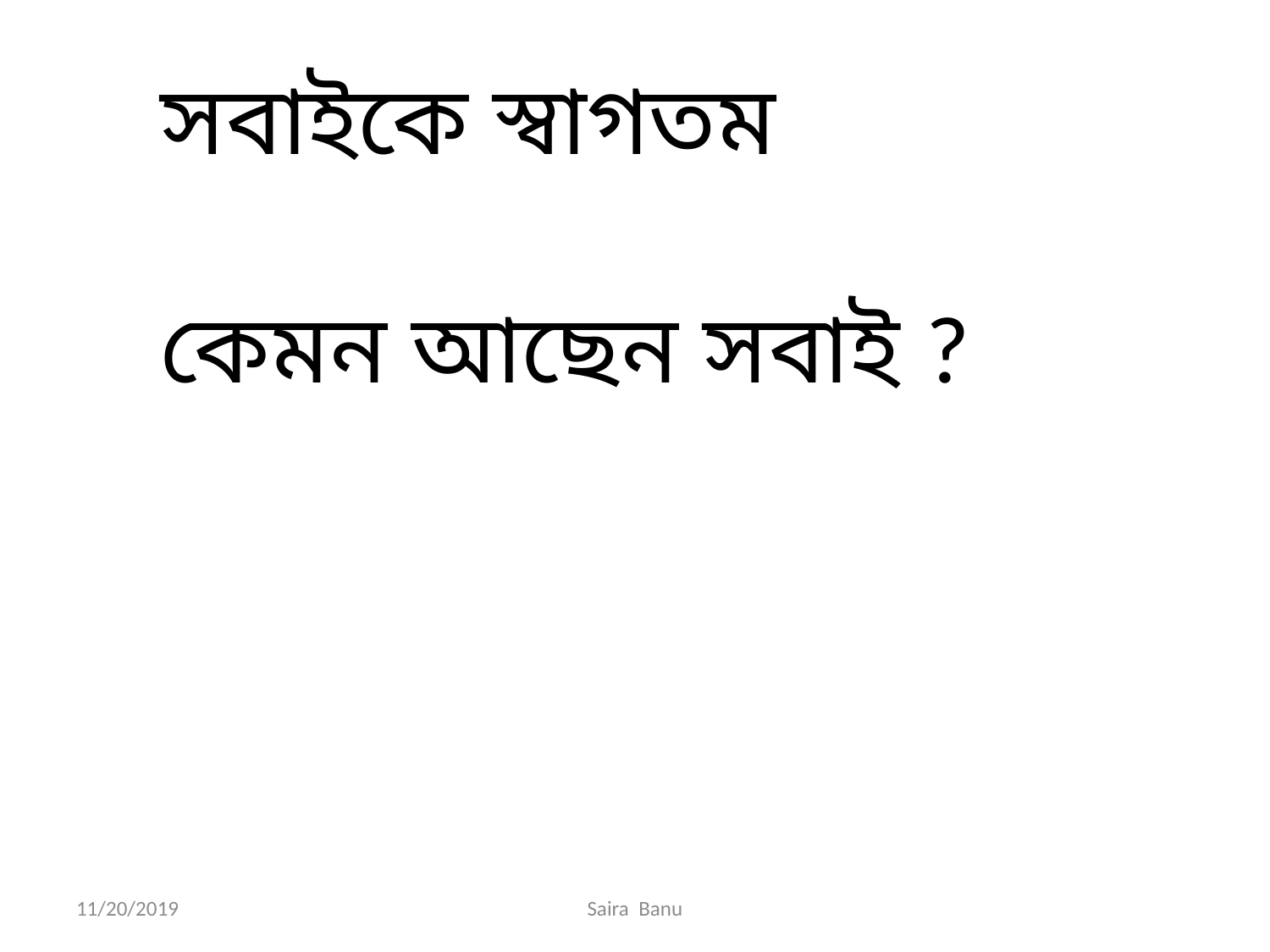

সবাইকে স্বাগতম

কেমন আছেন সবাই ?

11/20/2019
Saira  Banu